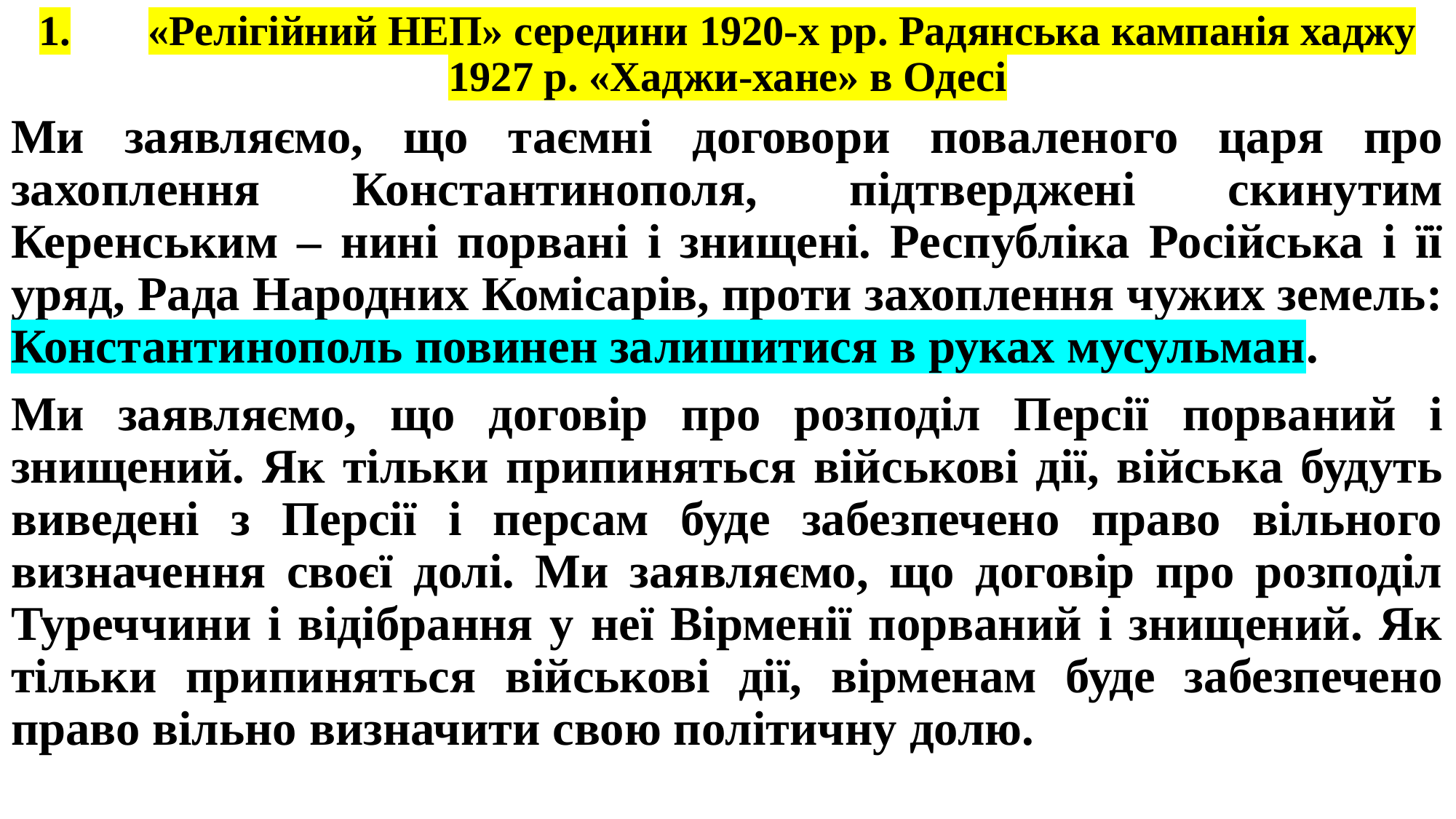

# 1.	«Релігійний НЕП» середини 1920-х рр. Радянська кампанія хаджу 1927 р. «Хаджи-хане» в Одесі
Ми заявляємо, що таємні договори поваленого царя про захоплення Константинополя, підтверджені скинутим Керенським – нині порвані і знищені. Республіка Російська і її уряд, Рада Народних Комісарів, проти захоплення чужих земель: Константинополь повинен залишитися в руках мусульман.
Ми заявляємо, що договір про розподіл Персії порваний і знищений. Як тільки припиняться військові дії, війська будуть виведені з Персії і персам буде забезпечено право вільного визначення своєї долі. Ми заявляємо, що договір про розподіл Туреччини і відібрання у неї Вірменії порваний і знищений. Як тільки припиняться військові дії, вірменам буде забезпечено право вільно визначити свою політичну долю.